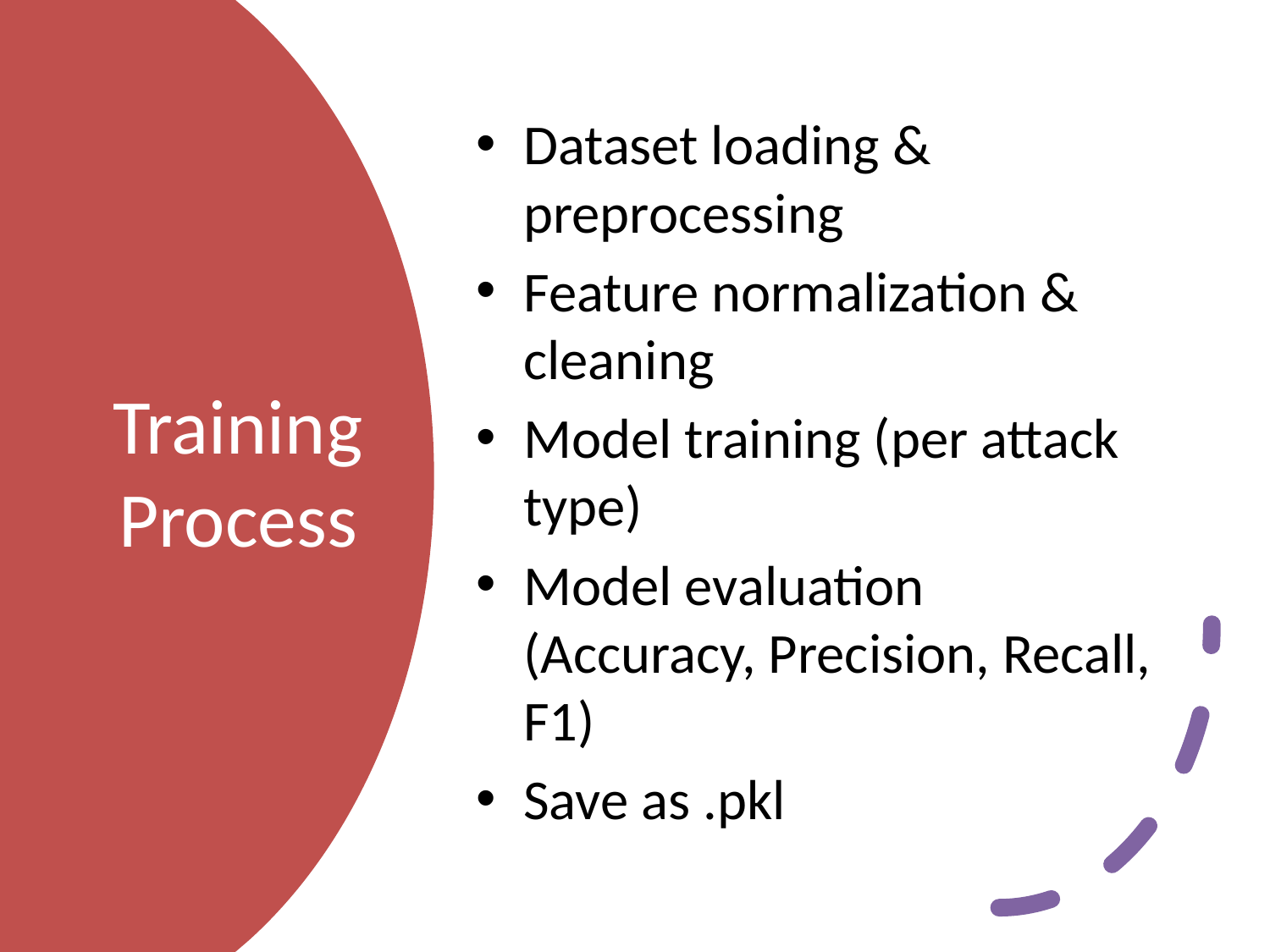

Dataset loading & preprocessing
Feature normalization & cleaning
Model training (per attack type)
Model evaluation (Accuracy, Precision, Recall, F1)
Save as .pkl
# Training Process